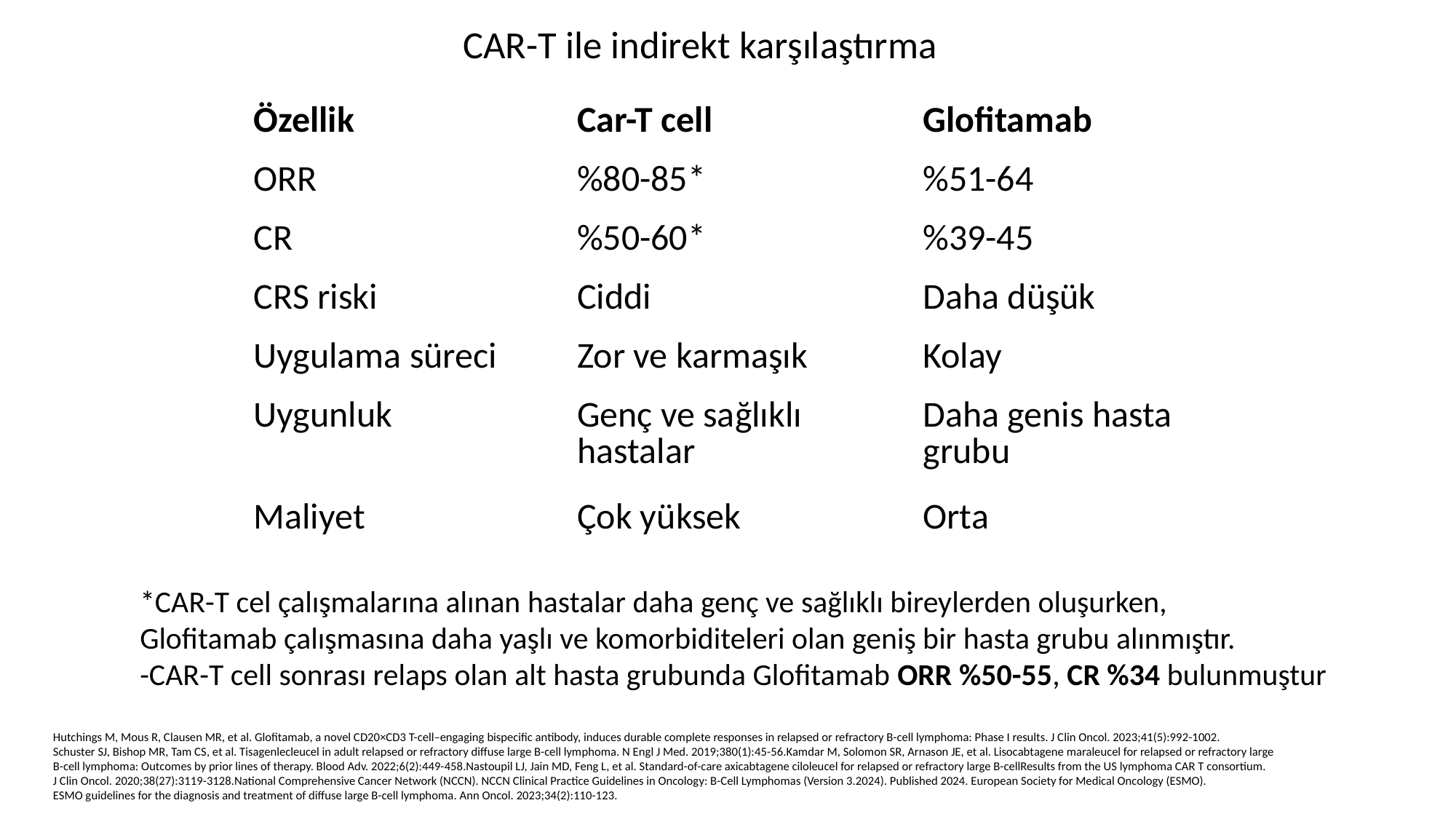

CAR-T ile indirekt karşılaştırma
| Özellik | Car-T cell | Glofitamab |
| --- | --- | --- |
| ORR | %80-85\* | %51-64 |
| CR | %50-60\* | %39-45 |
| CRS riski | Ciddi | Daha düşük |
| Uygulama süreci | Zor ve karmaşık | Kolay |
| Uygunluk | Genç ve sağlıklı hastalar | Daha genis hasta grubu |
| Maliyet | Çok yüksek | Orta |
*CAR-T cel çalışmalarına alınan hastalar daha genç ve sağlıklı bireylerden oluşurken,
Glofitamab çalışmasına daha yaşlı ve komorbiditeleri olan geniş bir hasta grubu alınmıştır.
-CAR-T cell sonrası relaps olan alt hasta grubunda Glofitamab ORR %50-55, CR %34 bulunmuştur
Hutchings M, Mous R, Clausen MR, et al. Glofitamab, a novel CD20×CD3 T-cell–engaging bispecific antibody, induces durable complete responses in relapsed or refractory B-cell lymphoma: Phase I results. J Clin Oncol. 2023;41(5):992-1002.
Schuster SJ, Bishop MR, Tam CS, et al. Tisagenlecleucel in adult relapsed or refractory diffuse large B-cell lymphoma. N Engl J Med. 2019;380(1):45-56.Kamdar M, Solomon SR, Arnason JE, et al. Lisocabtagene maraleucel for relapsed or refractory large
B-cell lymphoma: Outcomes by prior lines of therapy. Blood Adv. 2022;6(2):449-458.Nastoupil LJ, Jain MD, Feng L, et al. Standard-of-care axicabtagene ciloleucel for relapsed or refractory large B-cellResults from the US lymphoma CAR T consortium.
J Clin Oncol. 2020;38(27):3119-3128.National Comprehensive Cancer Network (NCCN). NCCN Clinical Practice Guidelines in Oncology: B-Cell Lymphomas (Version 3.2024). Published 2024. European Society for Medical Oncology (ESMO).
ESMO guidelines for the diagnosis and treatment of diffuse large B-cell lymphoma. Ann Oncol. 2023;34(2):110-123.